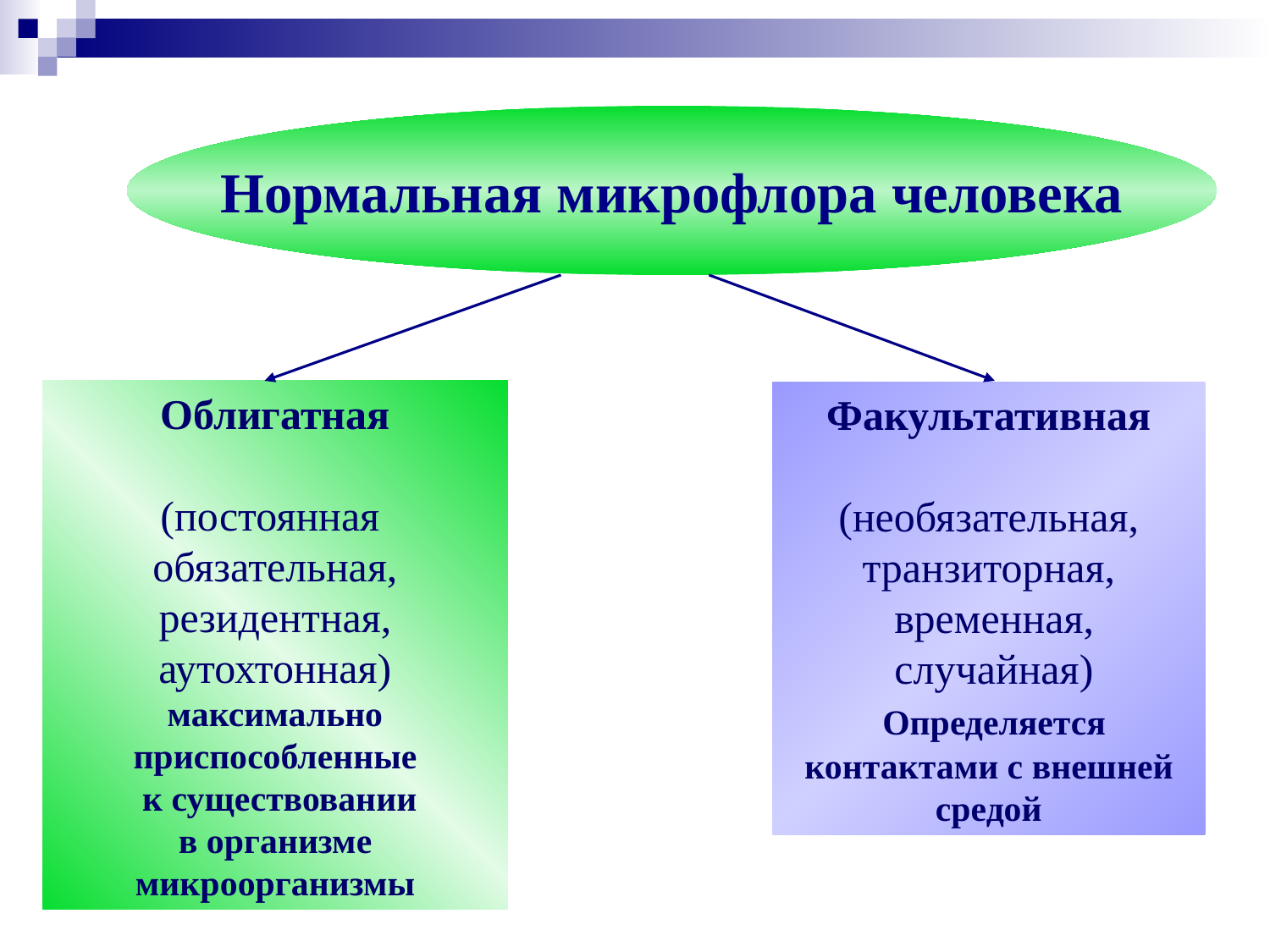

Нормальная микрофлора человека

Облигатная

(постоянная
обязательная,
резидентная,
аутохтонная)
максимально приспособленные
 к существовании
в организме микроорганизмы
Факультативная

 (необязательная,
транзиторная,
 временная,
 случайная)
 Определяется контактами с внешней средой